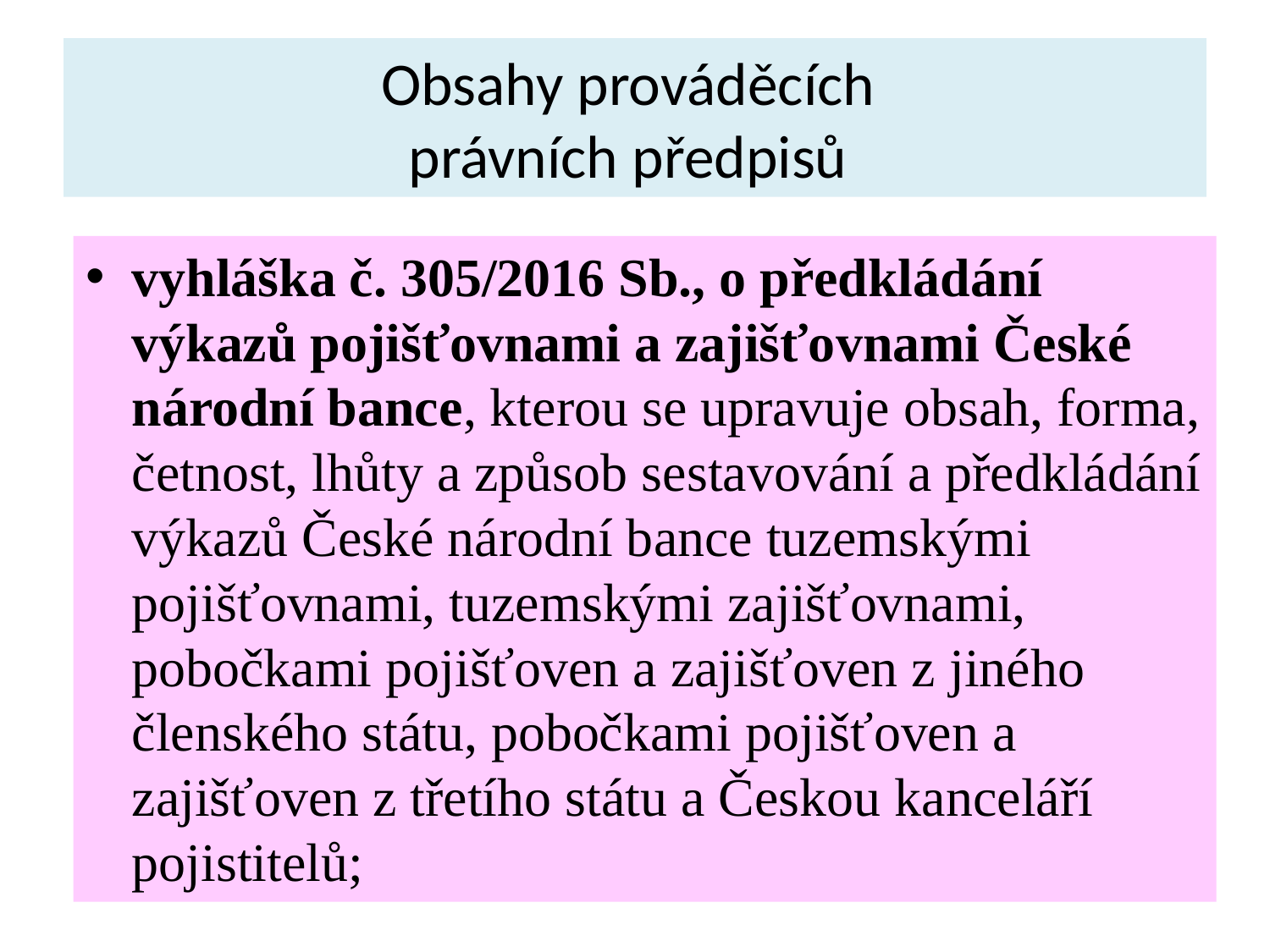

# Obsahy prováděcích právních předpisů
vyhláška č. 305/2016 Sb., o předkládání výkazů pojišťovnami a zajišťovnami České národní bance, kterou se upravuje obsah, forma, četnost, lhůty a způsob sestavování a předkládání výkazů České národní bance tuzemskými pojišťovnami, tuzemskými zajišťovnami, pobočkami pojišťoven a zajišťoven z jiného členského státu, pobočkami pojišťoven a zajišťoven z třetího státu a Českou kanceláří pojistitelů;